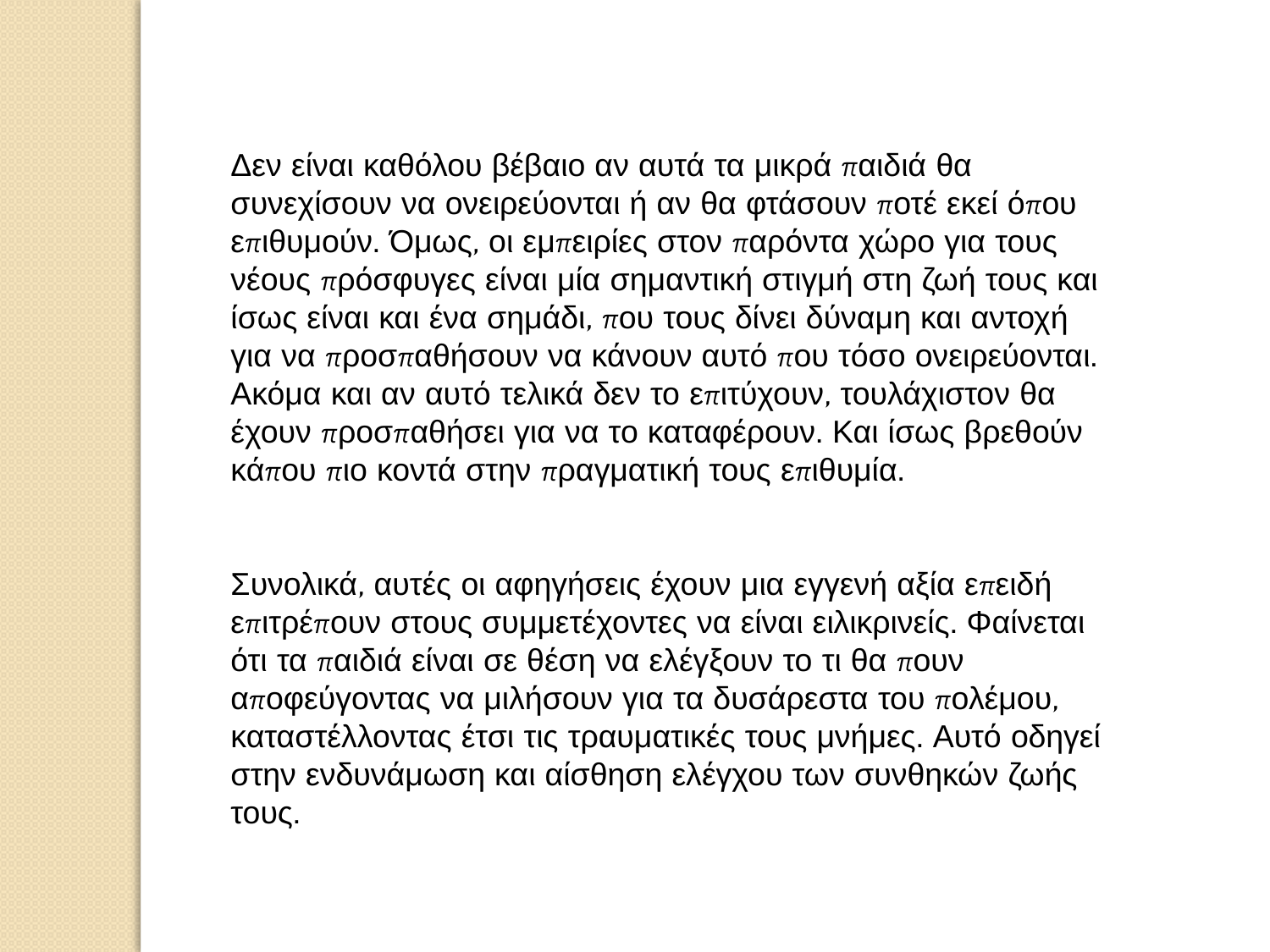

Δεν είναι καθόλου βέβαιο αν αυτά τα μικρά παιδιά θα συνεχίσουν να ονειρεύονται ή αν θα φτάσουν ποτέ εκεί όπου επιθυμούν. Όμως, οι εμπειρίες στον παρόντα χώρο για τους νέους πρόσφυγες είναι μία σημαντική στιγμή στη ζωή τους και ίσως είναι και ένα σημάδι, που τους δίνει δύναμη και αντοχή για να προσπαθήσουν να κάνουν αυτό που τόσο ονειρεύονται. Ακόμα και αν αυτό τελικά δεν το επιτύχουν, τουλάχιστον θα έχουν προσπαθήσει για να το καταφέρουν. Και ίσως βρεθούν κάπου πιο κοντά στην πραγματική τους επιθυμία.

Συνολικά, αυτές οι αφηγήσεις έχουν μια εγγενή αξία επειδή επιτρέπουν στους συμμετέχοντες να είναι ειλικρινείς. Φαίνεται ότι τα παιδιά είναι σε θέση να ελέγξουν το τι θα πουν αποφεύγοντας να μιλήσουν για τα δυσάρεστα του πολέμου, καταστέλλοντας έτσι τις τραυματικές τους μνήμες. Αυτό οδηγεί στην ενδυνάμωση και αίσθηση ελέγχου των συνθηκών ζωής τους.